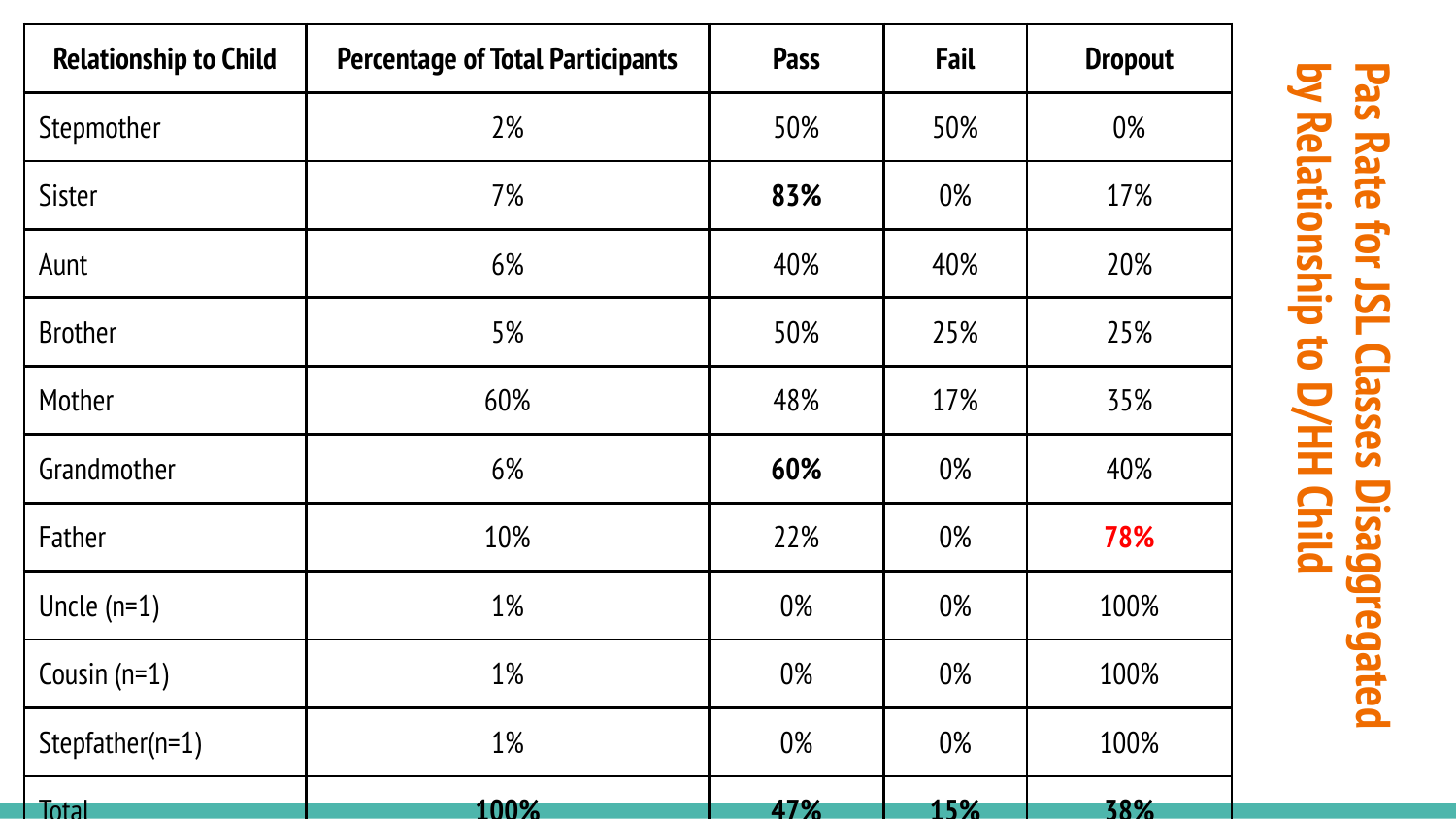

| Relationship to Child | Percentage of Total Participants | Pass | Fail | Dropout |
| --- | --- | --- | --- | --- |
| Stepmother | 2% | 50% | 50% | 0% |
| Sister | 7% | 83% | 0% | 17% |
| Aunt | 6% | 40% | 40% | 20% |
| Brother | 5% | 50% | 25% | 25% |
| Mother | 60% | 48% | 17% | 35% |
| Grandmother | 6% | 60% | 0% | 40% |
| Father | 10% | 22% | 0% | 78% |
| Uncle (n=1) | 1% | 0% | 0% | 100% |
| Cousin (n=1) | 1% | 0% | 0% | 100% |
| Stepfather(n=1) | 1% | 0% | 0% | 100% |
| Total | 100% | 47% | 15% | 38% |
# Pas Rate for JSL Classes Disaggregated by Relationship to D/HH Child